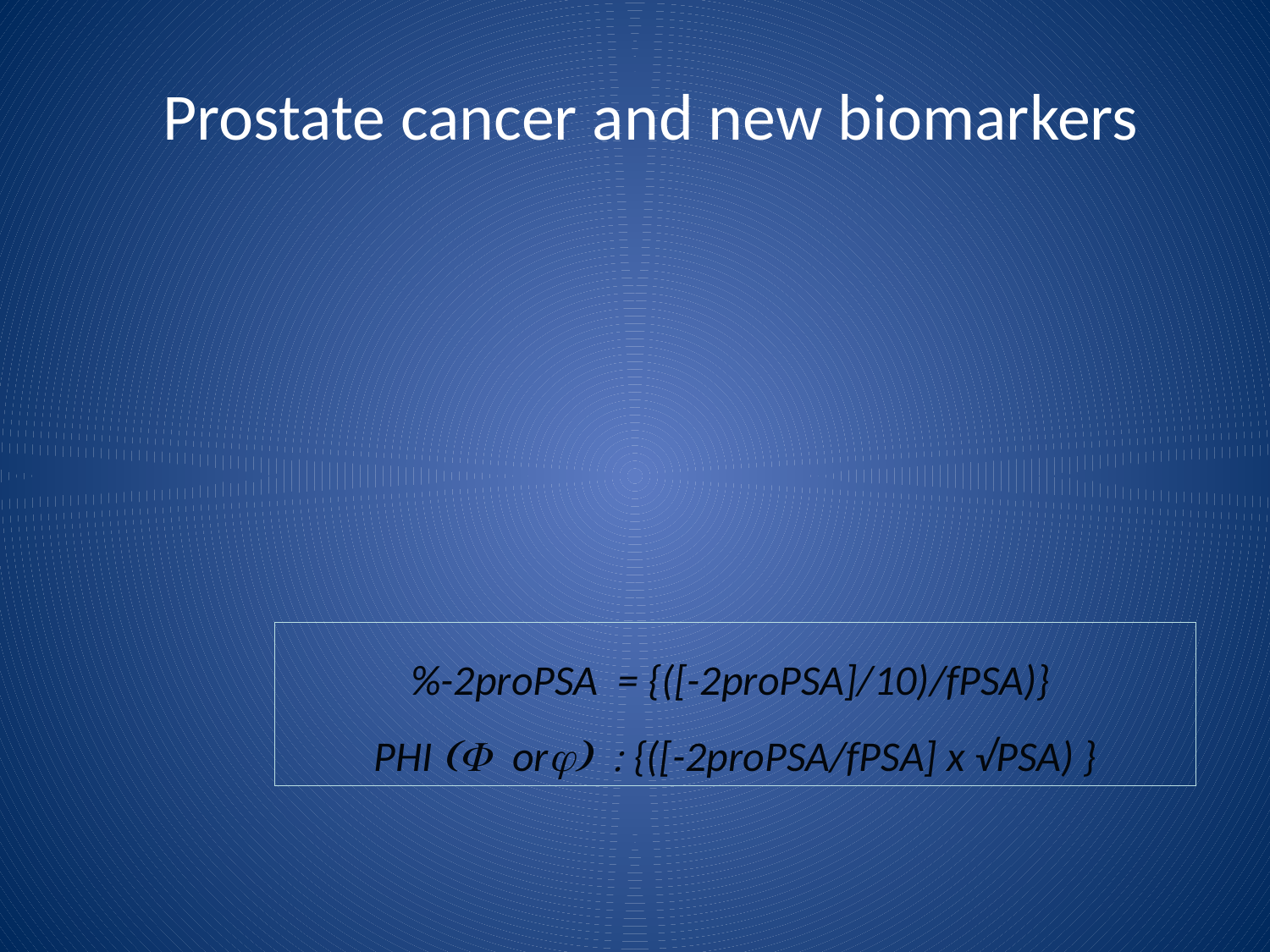

Prostate cancer and new biomarkers

%-2proPSA  = {([-2proPSA]/10)/fPSA)}
PHI (Φ orϕ) : {([-2proPSA/fPSA] x √PSA) }